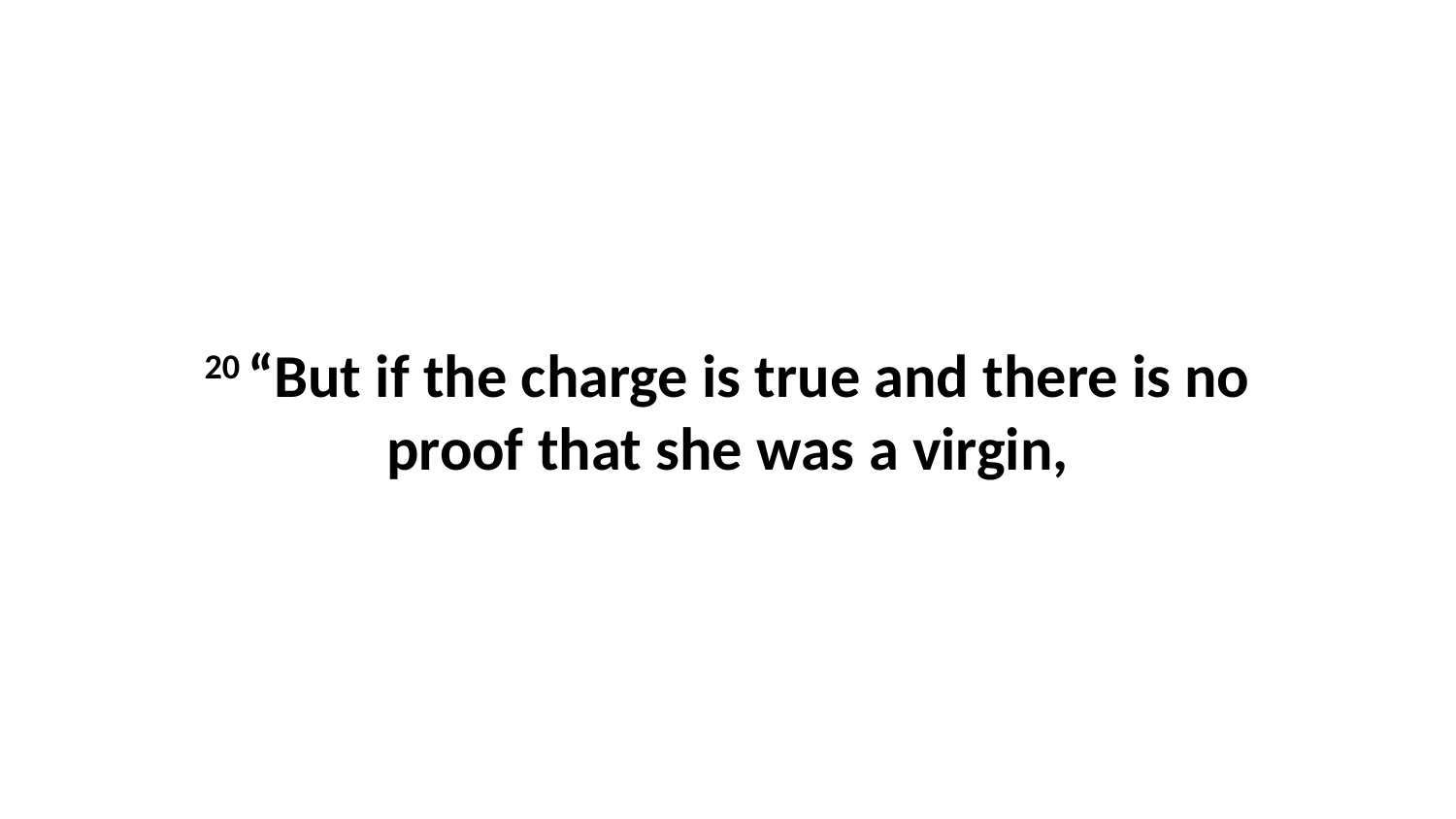

20 “But if the charge is true and there is no proof that she was a virgin,